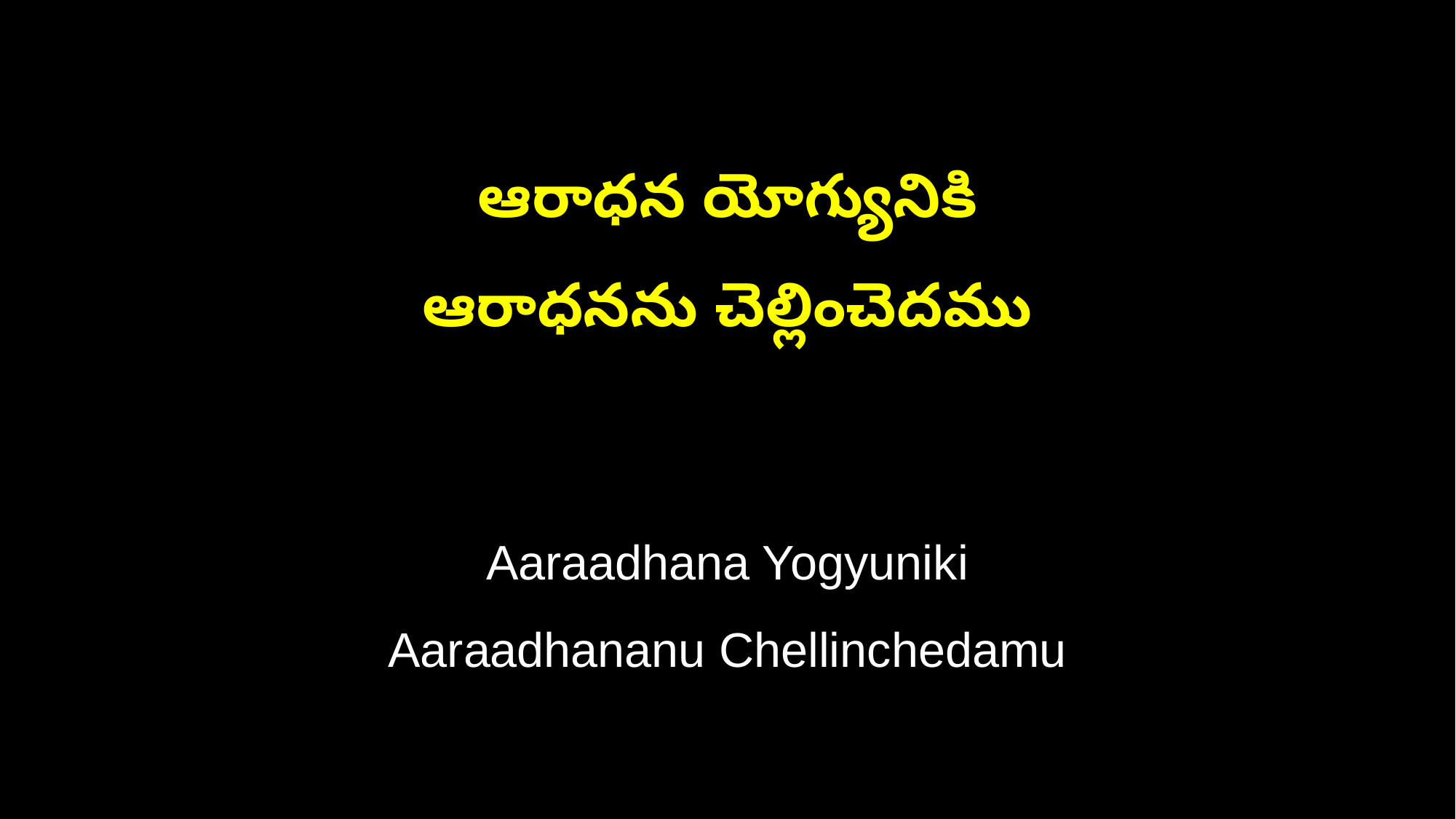

ఆరాధన యోగ్యునికి
ఆరాధనను చెల్లించెదము
Aaraadhana Yogyuniki
Aaraadhananu Chellinchedamu